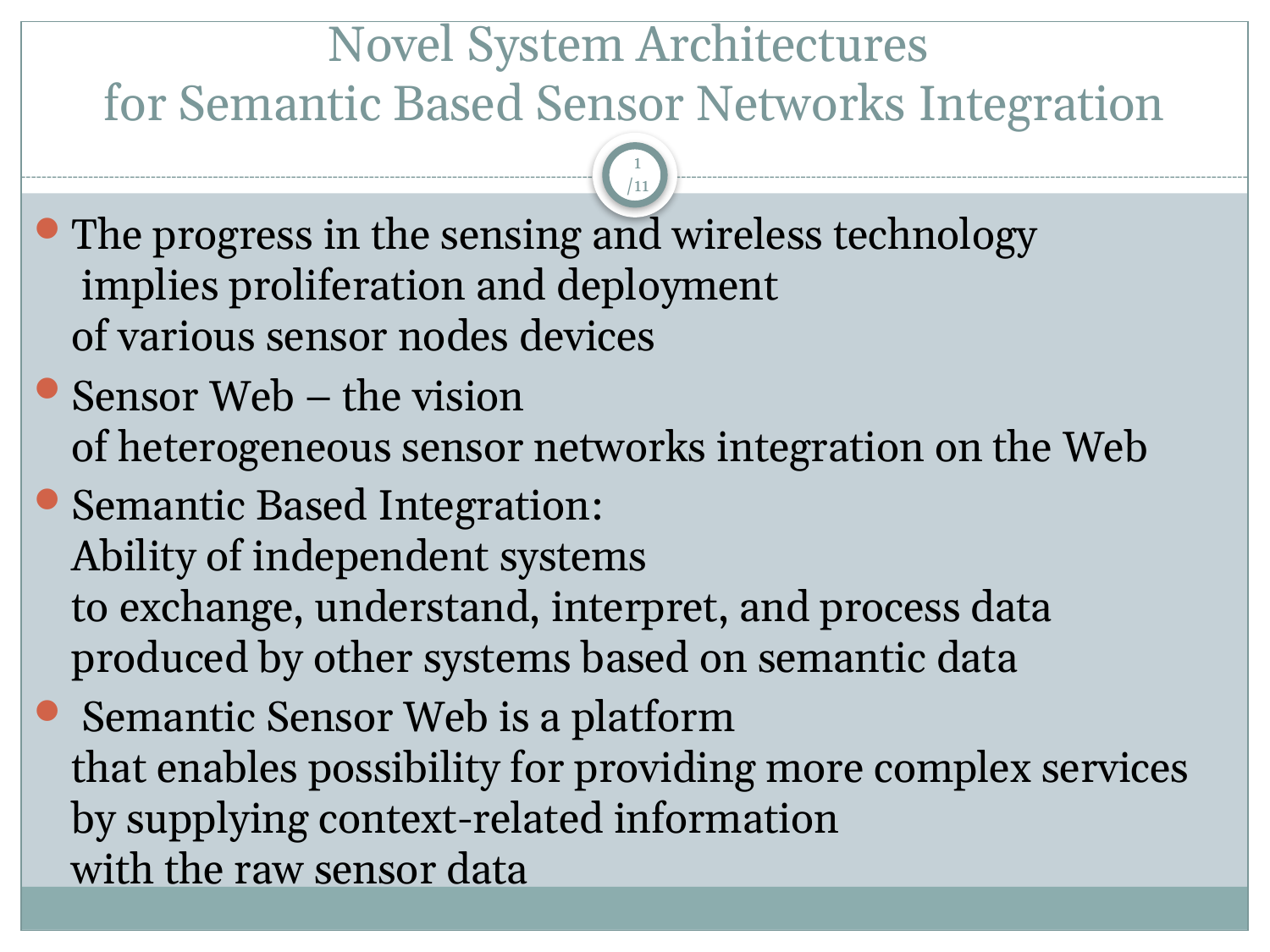

# Novel System Architectures for Semantic Based Sensor Networks Integration
1
/11
The progress in the sensing and wireless technology
 implies proliferation and deployment
of various sensor nodes devices
Sensor Web – the vision
of heterogeneous sensor networks integration on the Web
Semantic Based Integration:
Ability of independent systems
to exchange, understand, interpret, and process data
produced by other systems based on semantic data
 Semantic Sensor Web is a platform
that enables possibility for providing more complex services by supplying context-related information
with the raw sensor data